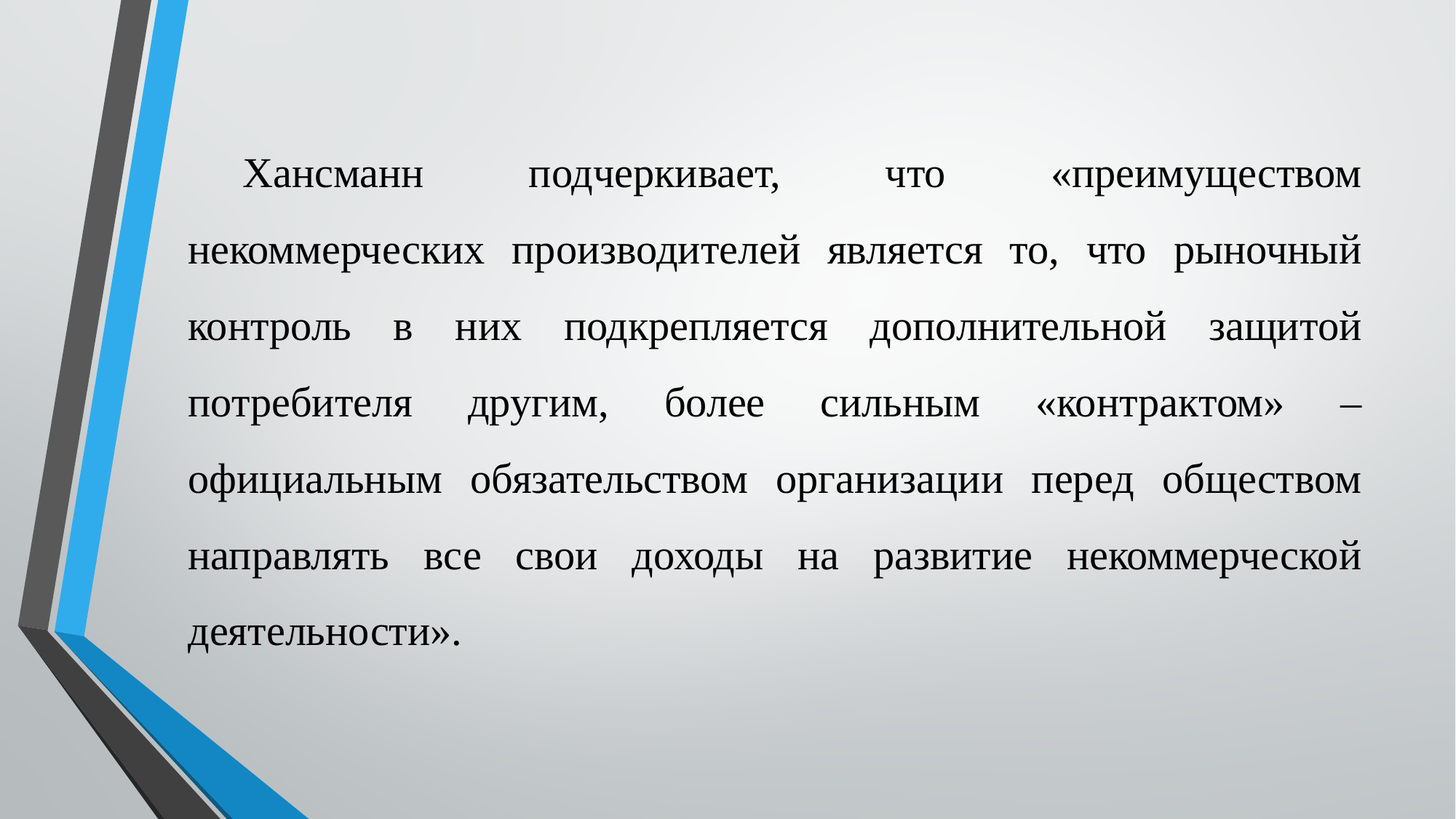

Хансманн подчеркивает, что «преимуществом некоммерческих производителей является то, что рыночный контроль в них подкрепляется дополнительной защитой потребителя другим, более сильным «контрактом» – официальным обязательством организации перед обществом направлять все свои доходы на развитие некоммерческой деятельности».